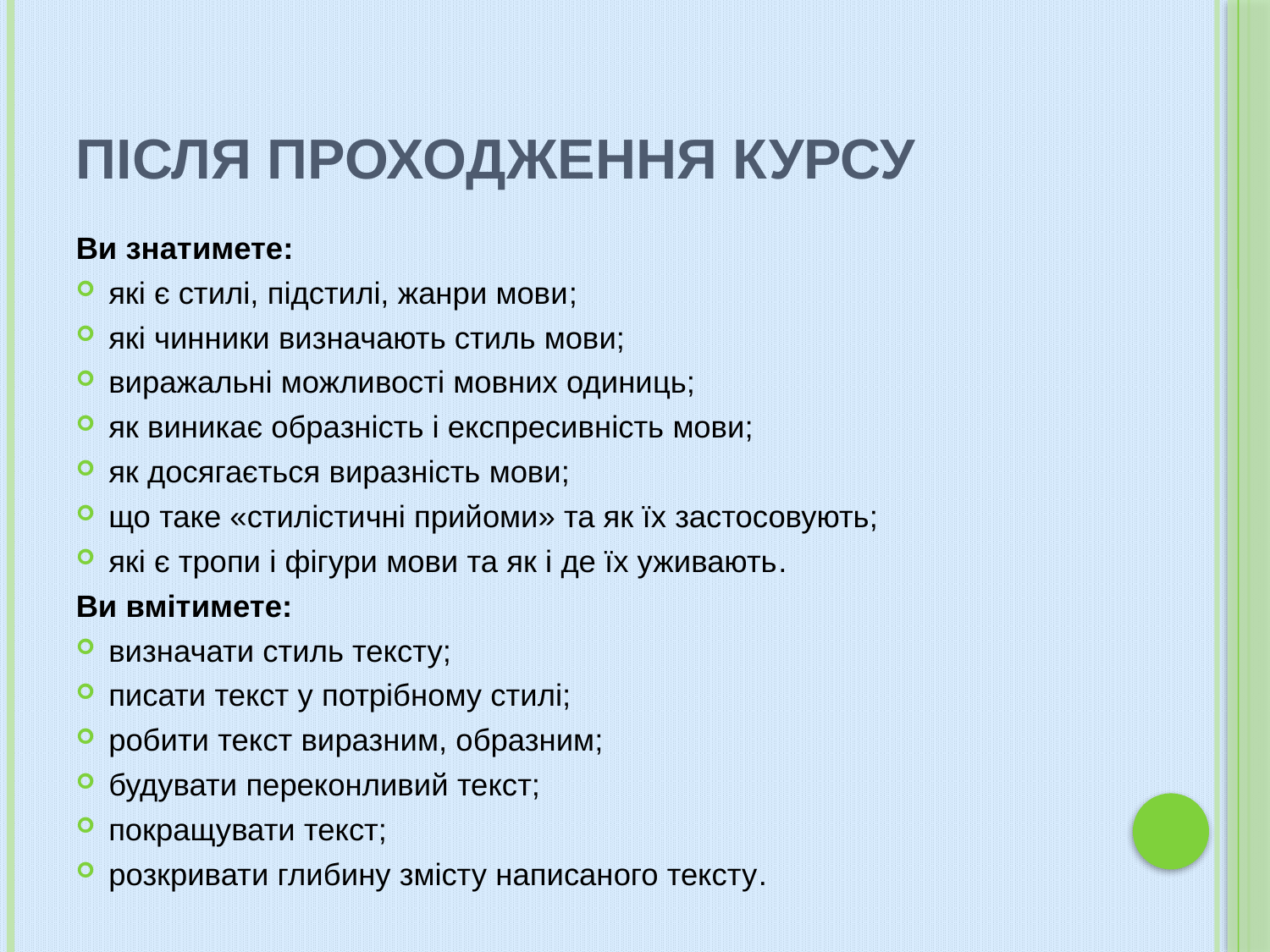

# Після проходження курсу
Ви знатимете:
які є стилі, підстилі, жанри мови;
які чинники визначають стиль мови;
виражальні можливості мовних одиниць;
як виникає образність і експресивність мови;
як досягається виразність мови;
що таке «стилістичні прийоми» та як їх застосовують;
які є тропи і фігури мови та як і де їх уживають.
Ви вмітимете:
визначати стиль тексту;
писати текст у потрібному стилі;
робити текст виразним, образним;
будувати переконливий текст;
покращувати текст;
розкривати глибину змісту написаного тексту.